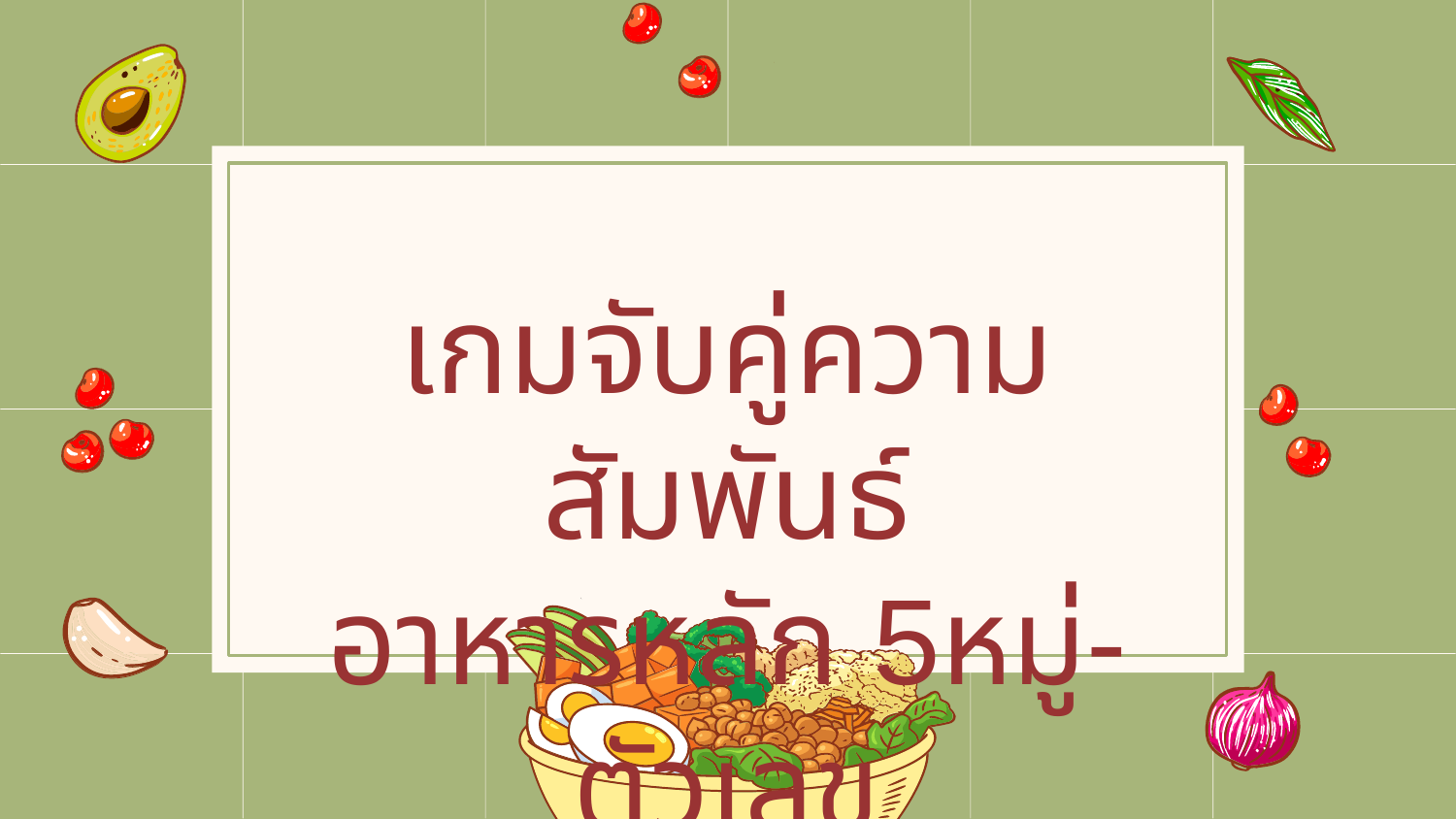

# เกมจับคู่ความสัมพันธ์ อาหารหลัก 5หมู่-ตัวเลข